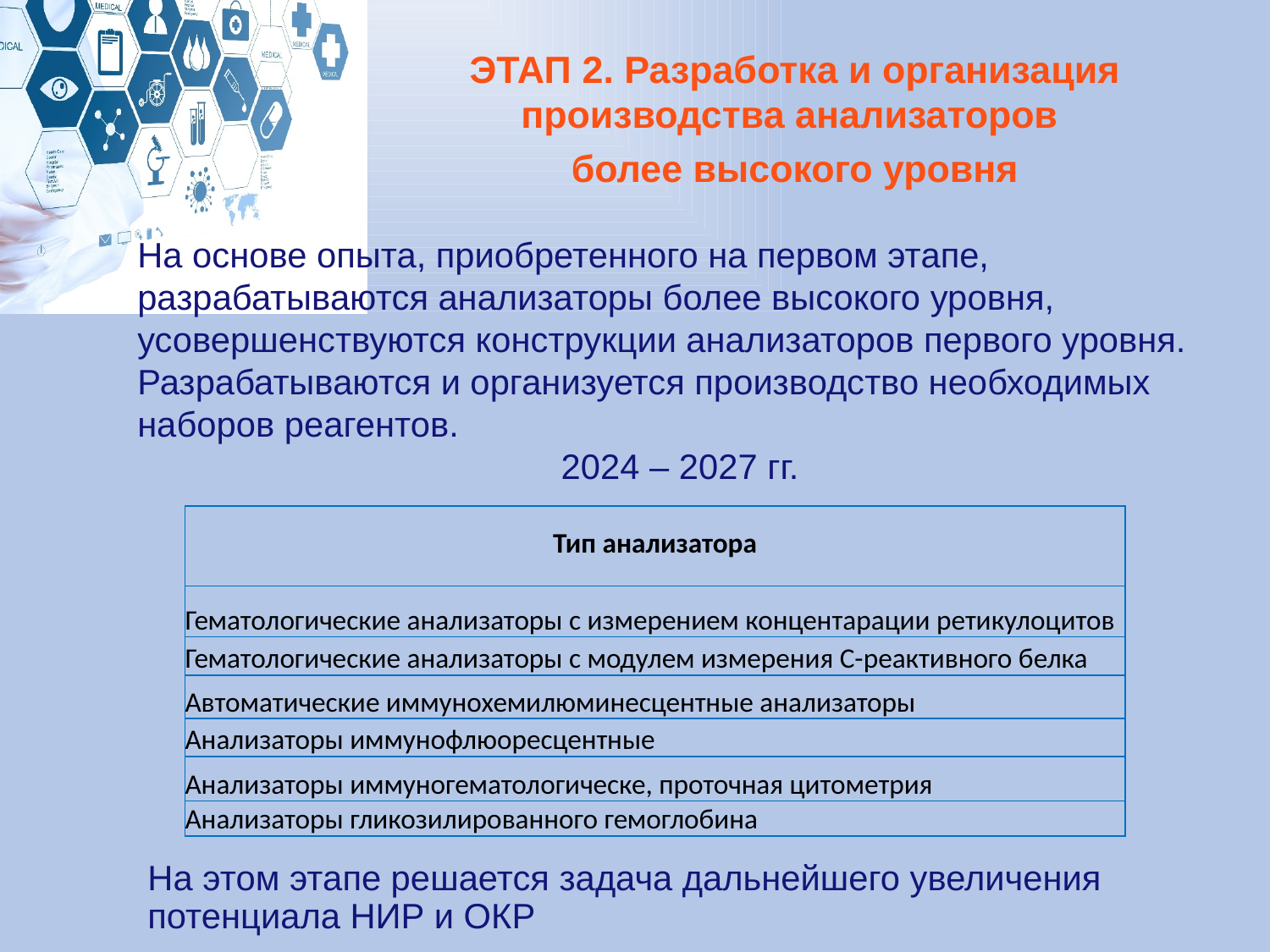

ЭТАП 2. Разработка и организация производства анализаторов
более высокого уровня
На основе опыта, приобретенного на первом этапе, разрабатываются анализаторы более высокого уровня, усовершенствуются конструкции анализаторов первого уровня. Разрабатываются и организуется производство необходимых наборов реагентов.
2024 – 2027 гг.

| Тип анализатора |
| --- |
| Гематологические анализаторы с измерением концентарации ретикулоцитов |
| Гематологические анализаторы с модулем измерения С-реактивного белка |
| Автоматические иммунохемилюминесцентные анализаторы |
| Анализаторы иммунофлюоресцентные |
| Анализаторы иммуногематологическе, проточная цитометрия |
| Анализаторы гликозилированного гемоглобина |
На этом этапе решается задача дальнейшего увеличения потенциала НИР и ОКР